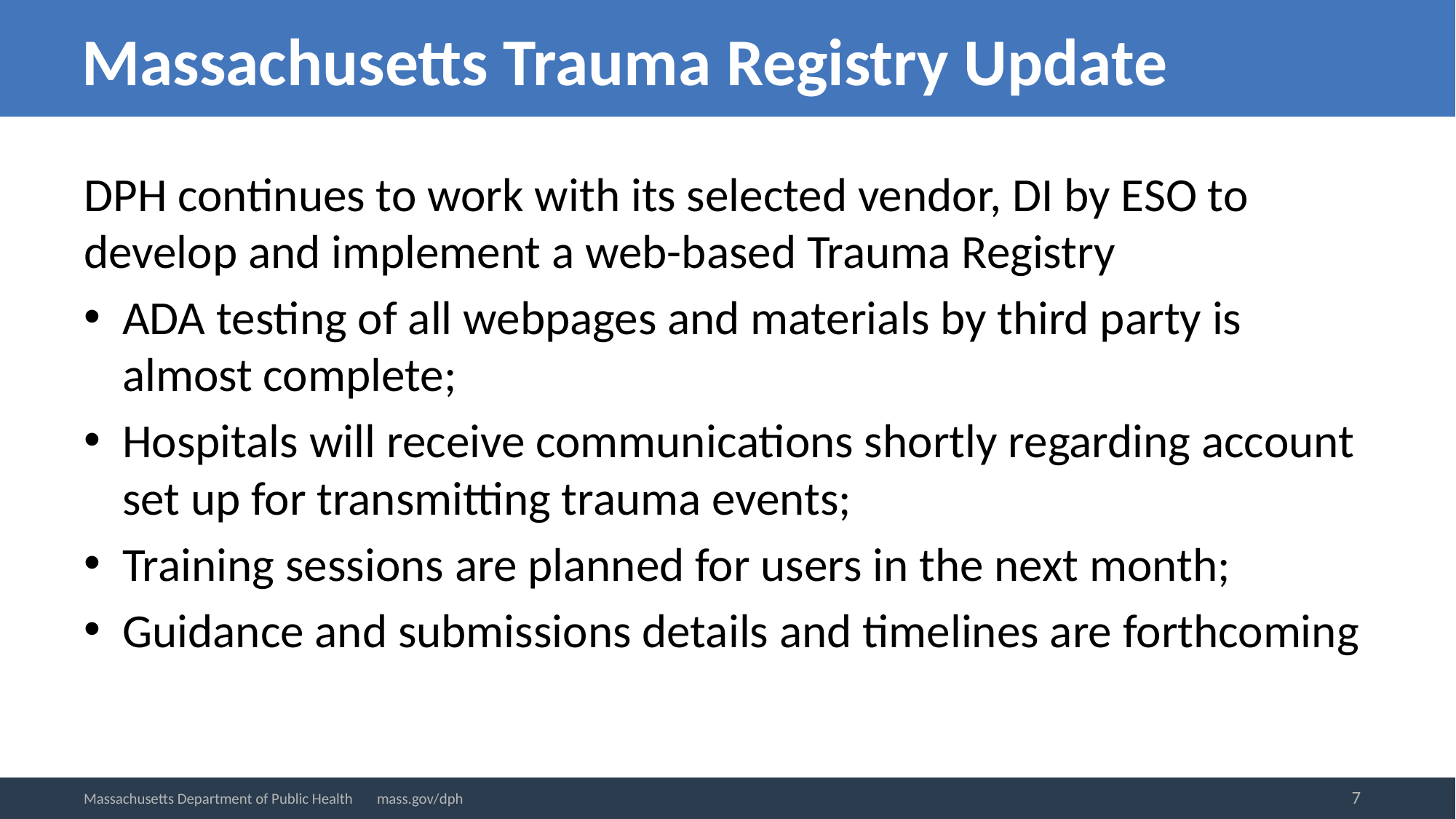

# Massachusetts Trauma Registry Update
DPH continues to work with its selected vendor, DI by ESO to develop and implement a web-based Trauma Registry
ADA testing of all webpages and materials by third party is almost complete;
Hospitals will receive communications shortly regarding account set up for transmitting trauma events;
Training sessions are planned for users in the next month;
Guidance and submissions details and timelines are forthcoming

7
Massachusetts Department of Public Health       mass.gov/dph